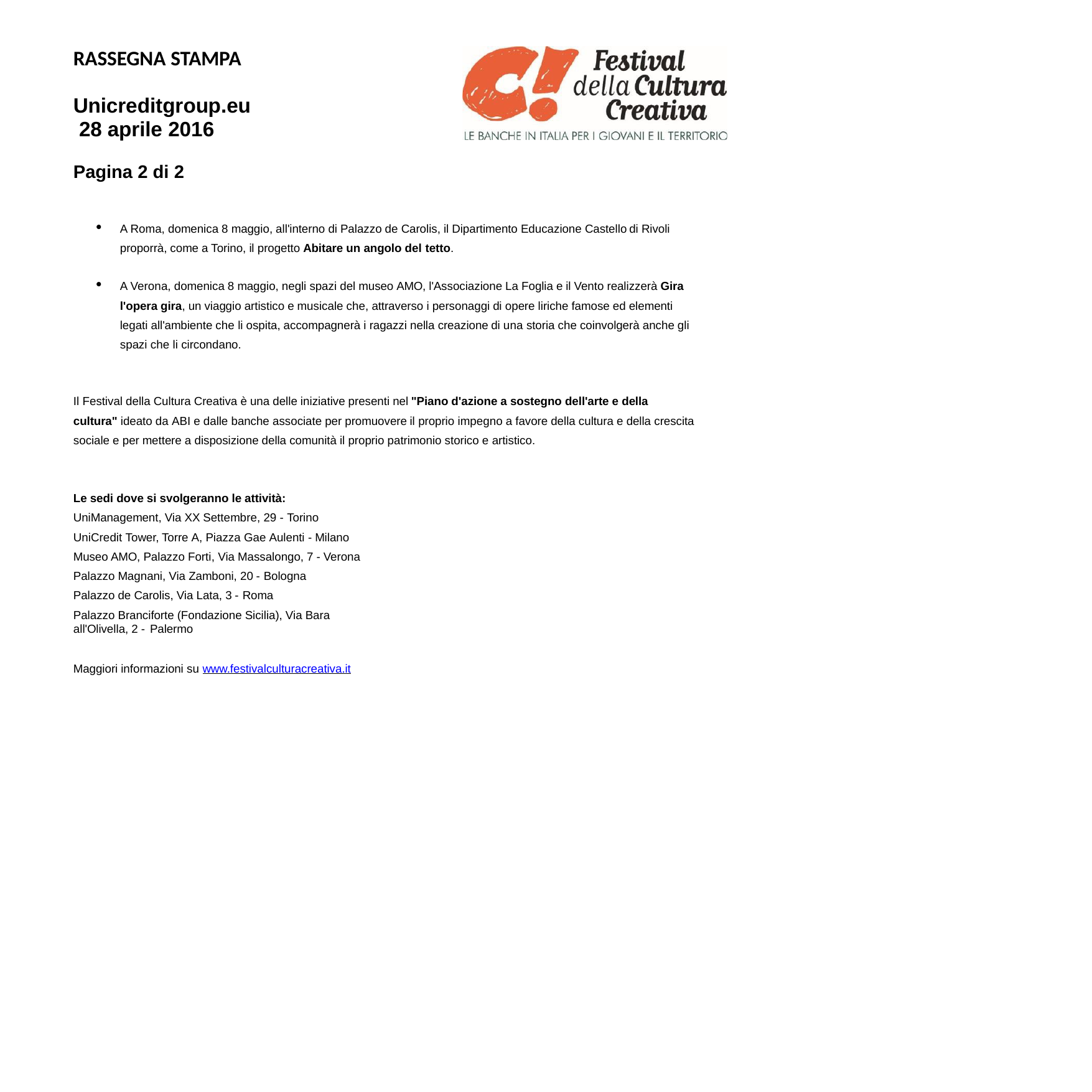

RASSEGNA STAMPA

Unicreditgroup.eu  28 aprile 2016
Pagina 2 di 2

A Roma, domenica 8 maggio, all'interno di Palazzo de Carolis, il Dipartimento Educazione Castello di Rivoli  proporrà, come a Torino, il progetto Abitare un angolo del tetto.

A Verona, domenica 8 maggio, negli spazi del museo AMO, l'Associazione La Foglia e il Vento realizzerà Gira  l'opera gira, un viaggio artistico e musicale che, attraverso i personaggi di opere liriche famose ed elementi  legati all'ambiente che li ospita, accompagnerà i ragazzi nella creazione di una storia che coinvolgerà anche gli  spazi che li circondano.
Il Festival della Cultura Creativa è una delle iniziative presenti nel "Piano d'azione a sostegno dell'arte e della  cultura" ideato da ABI e dalle banche associate per promuovere il proprio impegno a favore della cultura e della crescita  sociale e per mettere a disposizione della comunità il proprio patrimonio storico e artistico.
Le sedi dove si svolgeranno le attività:  UniManagement, Via XX Settembre, 29 - Torino  UniCredit Tower, Torre A, Piazza Gae Aulenti - Milano  Museo AMO, Palazzo Forti, Via Massalongo, 7 - Verona  Palazzo Magnani, Via Zamboni, 20 - Bologna
Palazzo de Carolis, Via Lata, 3 - Roma
Palazzo Branciforte (Fondazione Sicilia), Via Bara all'Olivella, 2 - Palermo

Maggiori informazioni su www.festivalculturacreativa.it